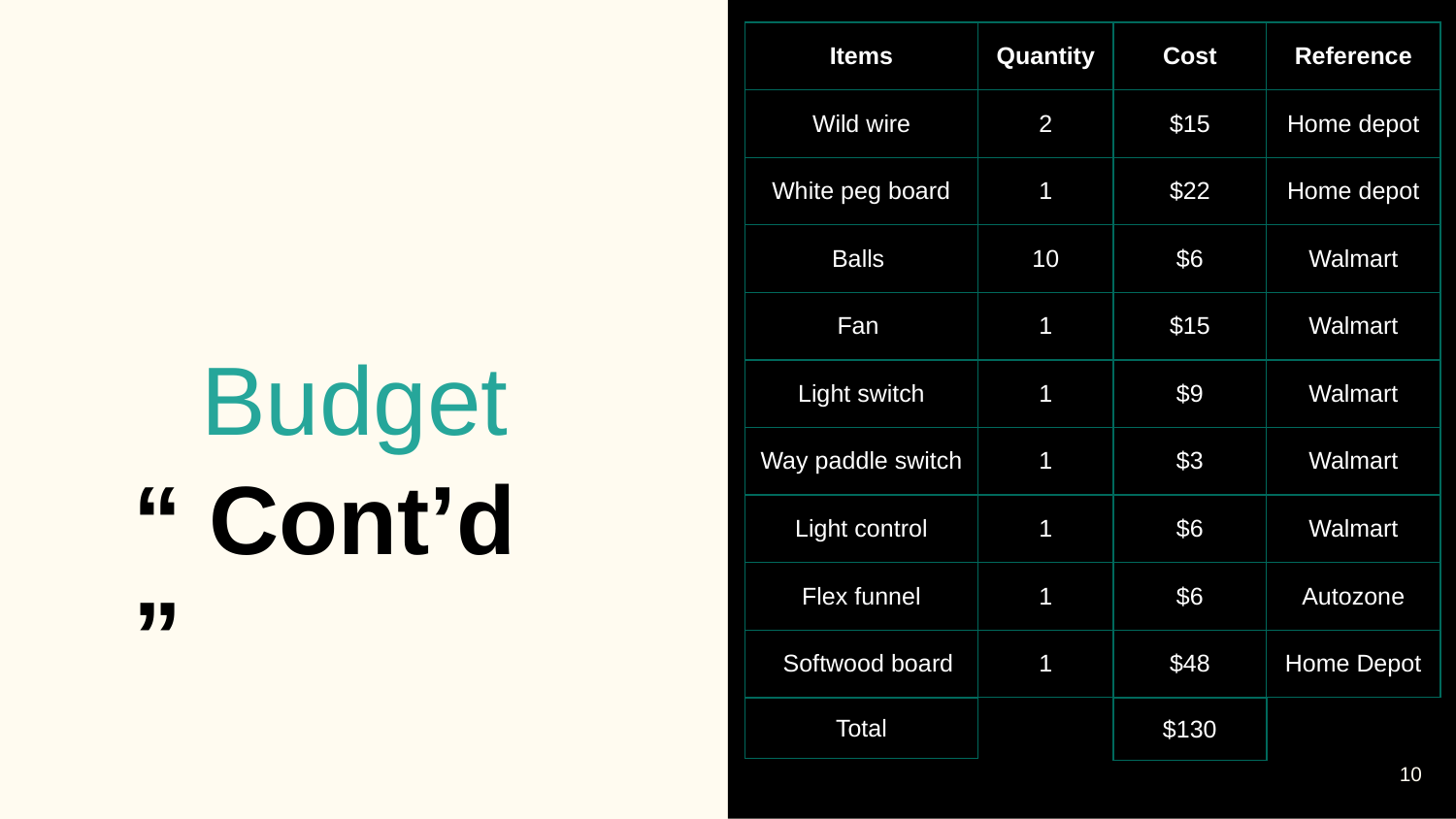

| Items | Quantity | Cost | Reference |
| --- | --- | --- | --- |
| Wild wire | 2 | $15 | Home depot |
| White peg board | 1 | $22 | Home depot |
| Balls | 10 | $6 | Walmart |
| Fan | 1 | $15 | Walmart |
| Light switch | 1 | $9 | Walmart |
| Way paddle switch | 1 | $3 | Walmart |
| Light control | 1 | $6 | Walmart |
| Flex funnel | 1 | $6 | Autozone |
| Softwood board | 1 | $48 | Home Depot |
# Budget
“ Cont’d ”
| Total |
| --- |
| $130 |
| --- |

10
Mohammed Albanaqi